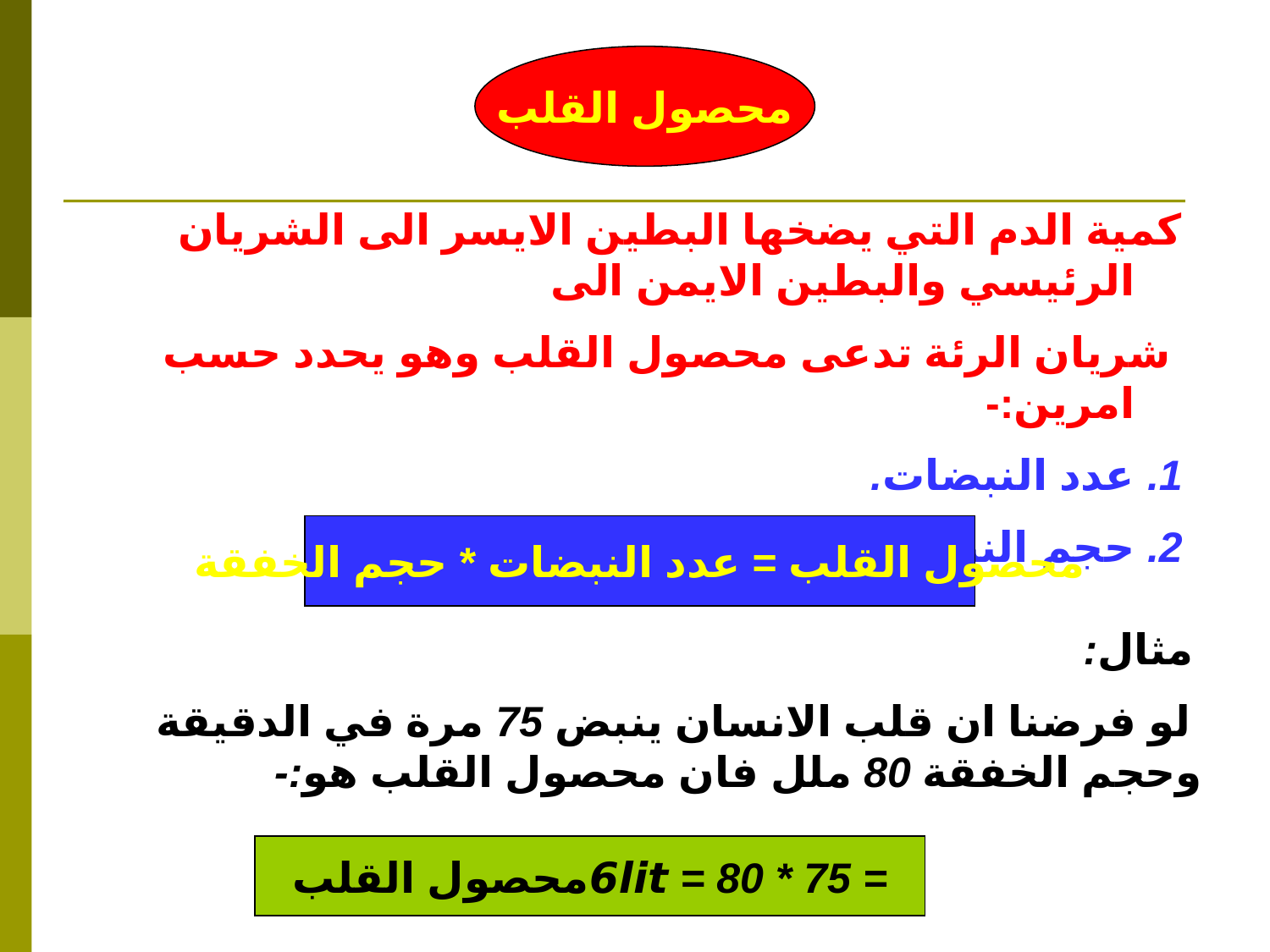

محصول القلب
كمية الدم التي يضخها البطين الايسر الى الشريان الرئيسي والبطين الايمن الى
 شريان الرئة تدعى محصول القلب وهو يحدد حسب امرين:-
عدد النبضات.
حجم النبضة ( الخفقة)
محصول القلب = عدد النبضات * حجم الخفقة
 مثال:
 لو فرضنا ان قلب الانسان ينبض 75 مرة في الدقيقة وحجم الخفقة 80 ملل فان محصول القلب هو:-
 = 75 * 80 = 6litمحصول القلب